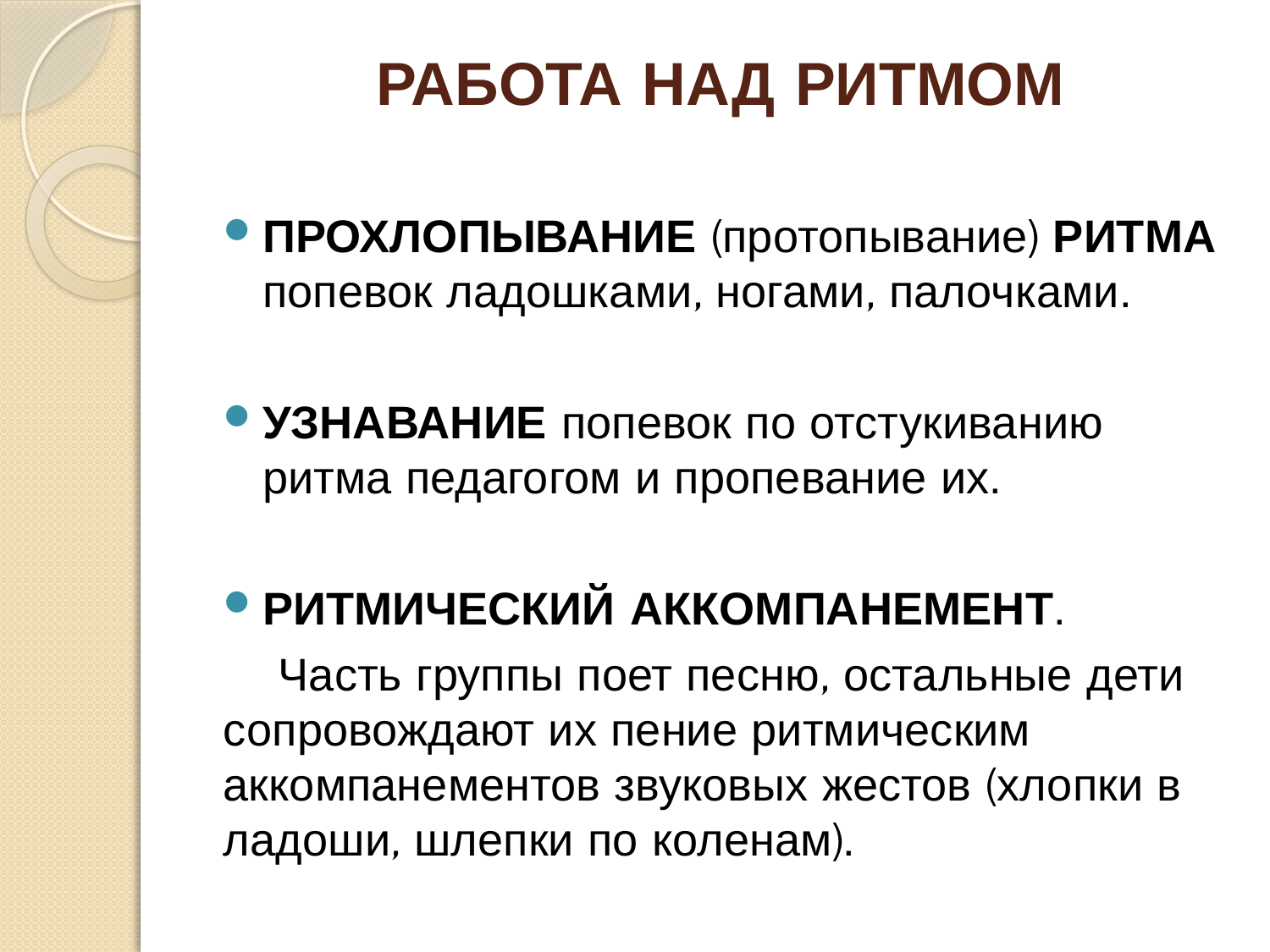

# РАБОТА НАД РИТМОМ
ПРОХЛОПЫВАНИЕ (протопывание) РИТМА попевок ладошками, ногами, палочками.

УЗНАВАНИЕ попевок по отстукиванию ритма педагогом и пропевание их.

РИТМИЧЕСКИЙ АККОМПАНЕМЕНТ.
    Часть группы поет песню, остальные дети сопровождают их пение ритмическим аккомпанементов звуковых жестов (хлопки в ладоши, шлепки по коленам).